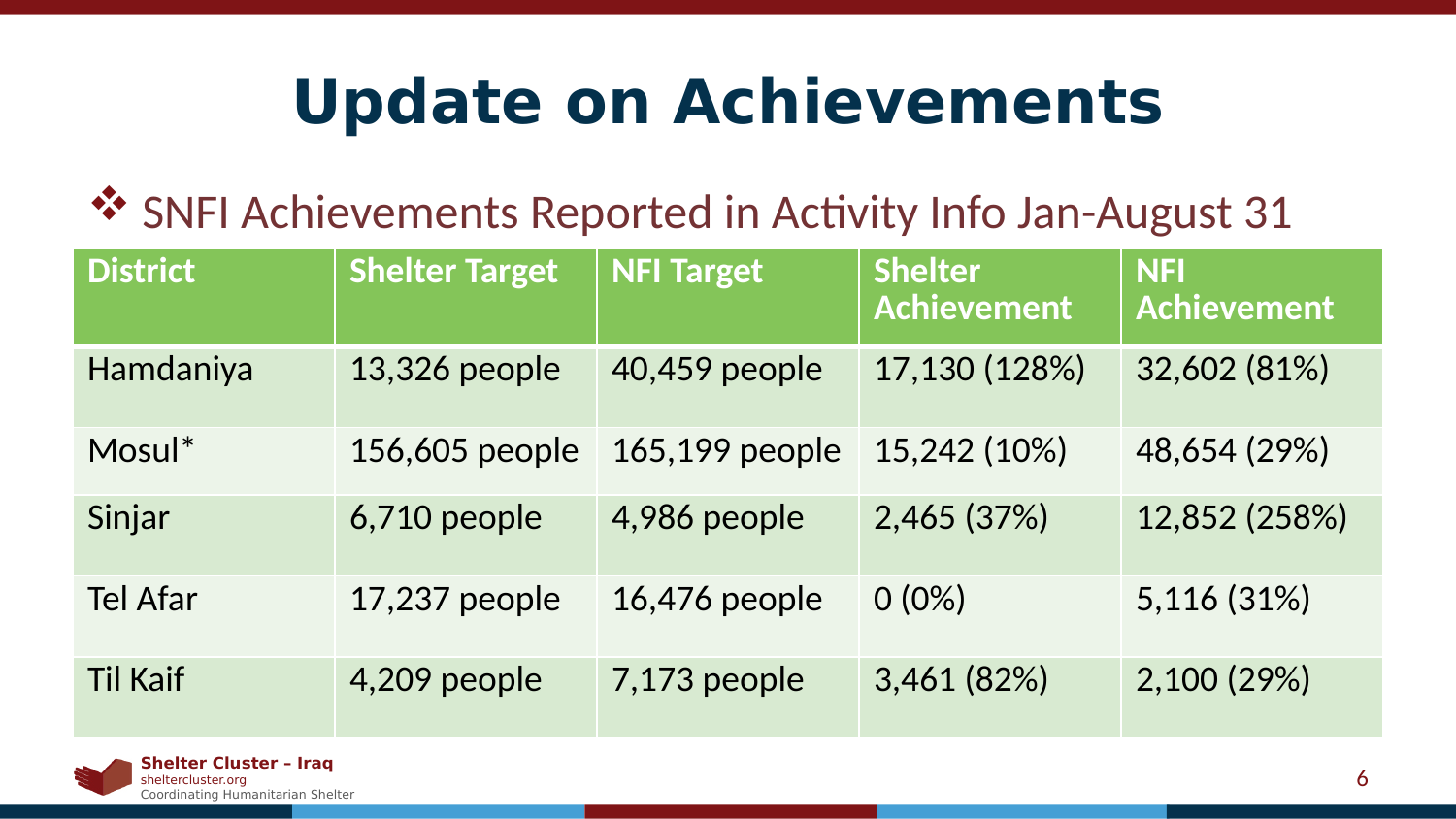

# Update on Achievements
SNFI Achievements Reported in Activity Info Jan-August 31

| District | Shelter Target | NFI Target | Shelter Achievement | NFI Achievement |
| --- | --- | --- | --- | --- |
| Hamdaniya | 13,326 people | 40,459 people | 17,130 (128%) | 32,602 (81%) |
| Mosul\* | 156,605 people | 165,199 people | 15,242 (10%) | 48,654 (29%) |
| Sinjar | 6,710 people | 4,986 people | 2,465 (37%) | 12,852 (258%) |
| Tel Afar | 17,237 people | 16,476 people | 0 (0%) | 5,116 (31%) |
| Til Kaif | 4,209 people | 7,173 people | 3,461 (82%) | 2,100 (29%) |
6